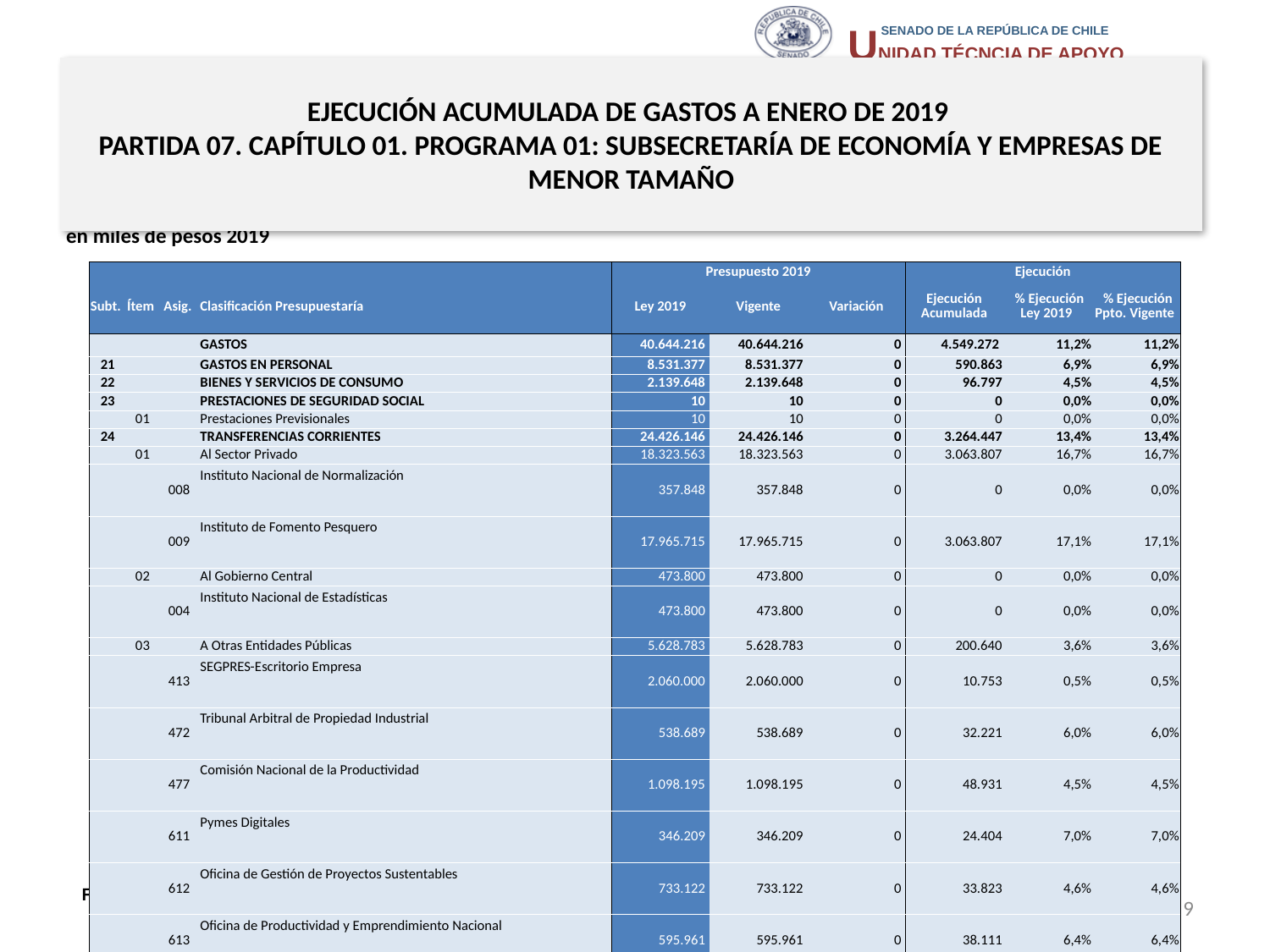

# EJECUCIÓN ACUMULADA DE GASTOS A ENERO DE 2019 PARTIDA 07. CAPÍTULO 01. PROGRAMA 01: SUBSECRETARÍA DE ECONOMÍA Y EMPRESAS DE MENOR TAMAÑO
en miles de pesos 2019
|  |  |  |  | Presupuesto 2019 |  |  | Ejecución |  |  |
| --- | --- | --- | --- | --- | --- | --- | --- | --- | --- |
| Subt. | Ítem | Asig. | Clasificación Presupuestaría | Ley 2019 | Vigente | Variación | Ejecución Acumulada | % Ejecución Ley 2019 | % Ejecución Ppto. Vigente |
|  |  |  | GASTOS | 40.644.216 | 40.644.216 | 0 | 4.549.272 | 11,2% | 11,2% |
| 21 |  |  | GASTOS EN PERSONAL | 8.531.377 | 8.531.377 | 0 | 590.863 | 6,9% | 6,9% |
| 22 |  |  | BIENES Y SERVICIOS DE CONSUMO | 2.139.648 | 2.139.648 | 0 | 96.797 | 4,5% | 4,5% |
| 23 |  |  | PRESTACIONES DE SEGURIDAD SOCIAL | 10 | 10 | 0 | 0 | 0,0% | 0,0% |
|  | 01 |  | Prestaciones Previsionales | 10 | 10 | 0 | 0 | 0,0% | 0,0% |
| 24 |  |  | TRANSFERENCIAS CORRIENTES | 24.426.146 | 24.426.146 | 0 | 3.264.447 | 13,4% | 13,4% |
|  | 01 |  | Al Sector Privado | 18.323.563 | 18.323.563 | 0 | 3.063.807 | 16,7% | 16,7% |
|  |  | 008 | Instituto Nacional de Normalización | 357.848 | 357.848 | 0 | 0 | 0,0% | 0,0% |
|  |  | 009 | Instituto de Fomento Pesquero | 17.965.715 | 17.965.715 | 0 | 3.063.807 | 17,1% | 17,1% |
|  | 02 |  | Al Gobierno Central | 473.800 | 473.800 | 0 | 0 | 0,0% | 0,0% |
|  |  | 004 | Instituto Nacional de Estadísticas | 473.800 | 473.800 | 0 | 0 | 0,0% | 0,0% |
|  | 03 |  | A Otras Entidades Públicas | 5.628.783 | 5.628.783 | 0 | 200.640 | 3,6% | 3,6% |
|  |  | 413 | SEGPRES-Escritorio Empresa | 2.060.000 | 2.060.000 | 0 | 10.753 | 0,5% | 0,5% |
|  |  | 472 | Tribunal Arbitral de Propiedad Industrial | 538.689 | 538.689 | 0 | 32.221 | 6,0% | 6,0% |
|  |  | 477 | Comisión Nacional de la Productividad | 1.098.195 | 1.098.195 | 0 | 48.931 | 4,5% | 4,5% |
|  |  | 611 | Pymes Digitales | 346.209 | 346.209 | 0 | 24.404 | 7,0% | 7,0% |
|  |  | 612 | Oficina de Gestión de Proyectos Sustentables | 733.122 | 733.122 | 0 | 33.823 | 4,6% | 4,6% |
|  |  | 613 | Oficina de Productividad y Emprendimiento Nacional | 595.961 | 595.961 | 0 | 38.111 | 6,4% | 6,4% |
|  |  | 614 | Economía del Futuro | 256.607 | 256.607 | 0 | 12.397 | 4,8% | 4,8% |
| 29 |  |  | ADQUISICIÓN DE ACTIVOS NO FINANCIEROS | 250.781 | 250.781 | 0 | 13.735 | 5,5% | 5,5% |
|  | 03 |  | Vehículos | 13.390 | 13.390 | 0 | 12.681 | 94,7% | 94,7% |
|  | 04 |  | Mobiliario y Otros | 8.346 | 8.346 | 0 | 0 | 0,0% | 0,0% |
|  | 05 |  | Máquinas y Equipos | 1.731 | 1.731 | 0 | 0 | 0,0% | 0,0% |
|  | 06 |  | Equipos Informáticos | 39.408 | 39.408 | 0 | 1.054 | 2,7% | 2,7% |
|  | 07 |  | Programas Informáticos | 187.906 | 187.906 | 0 | 0 | 0,0% | 0,0% |
| 34 |  |  | SERVICIO DE LA DEUDA | 5.296.254 | 5.296.254 | 0 | 583.430 | 11,0% | 11,0% |
|  | 01 |  | Amortización Deuda Interna | 368.719 | 368.719 | 0 | 368.719 | 100,0% | 100,0% |
|  | 02 |  | Amortización Deuda Externa | 4.187.768 | 4.187.768 | 0 | 0 | 0,0% | 0,0% |
|  | 03 |  | Intereses Deuda Interna | 374.784 | 374.784 | 0 | 214.711 | 57,3% | 57,3% |
|  | 04 |  | Intereses Deuda Externa | 364.983 | 364.983 | 0 | 0 | 0,0% | 0,0% |
Fuente: Elaboración propia en base a Informes de ejecución presupuestaria mensual de DIPRES.
9